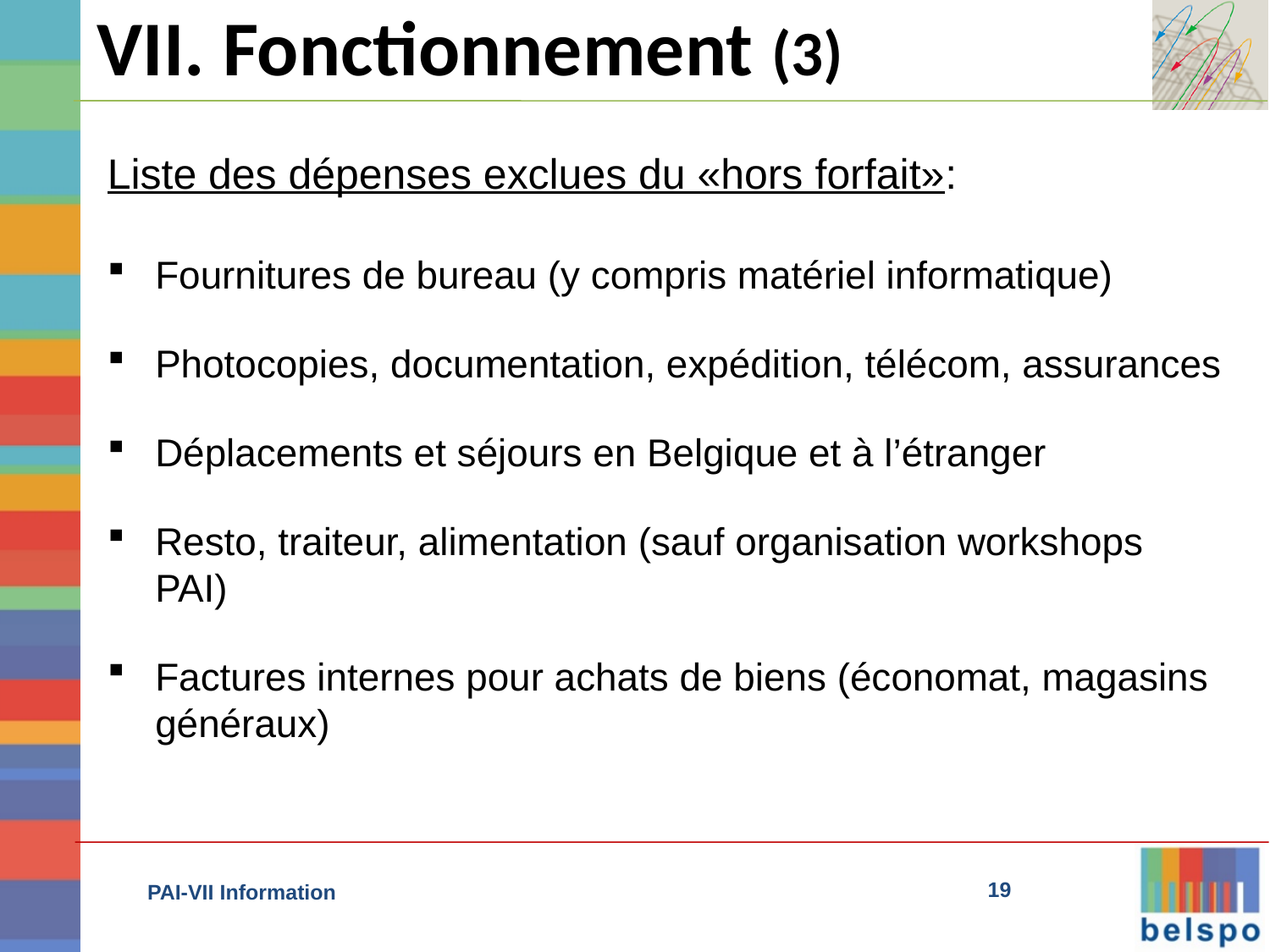

VII. Fonctionnement (3)

Liste des dépenses exclues du «hors forfait»:
Fournitures de bureau (y compris matériel informatique)
Photocopies, documentation, expédition, télécom, assurances
Déplacements et séjours en Belgique et à l’étranger
Resto, traiteur, alimentation (sauf organisation workshops PAI)
Factures internes pour achats de biens (économat, magasins généraux)

19